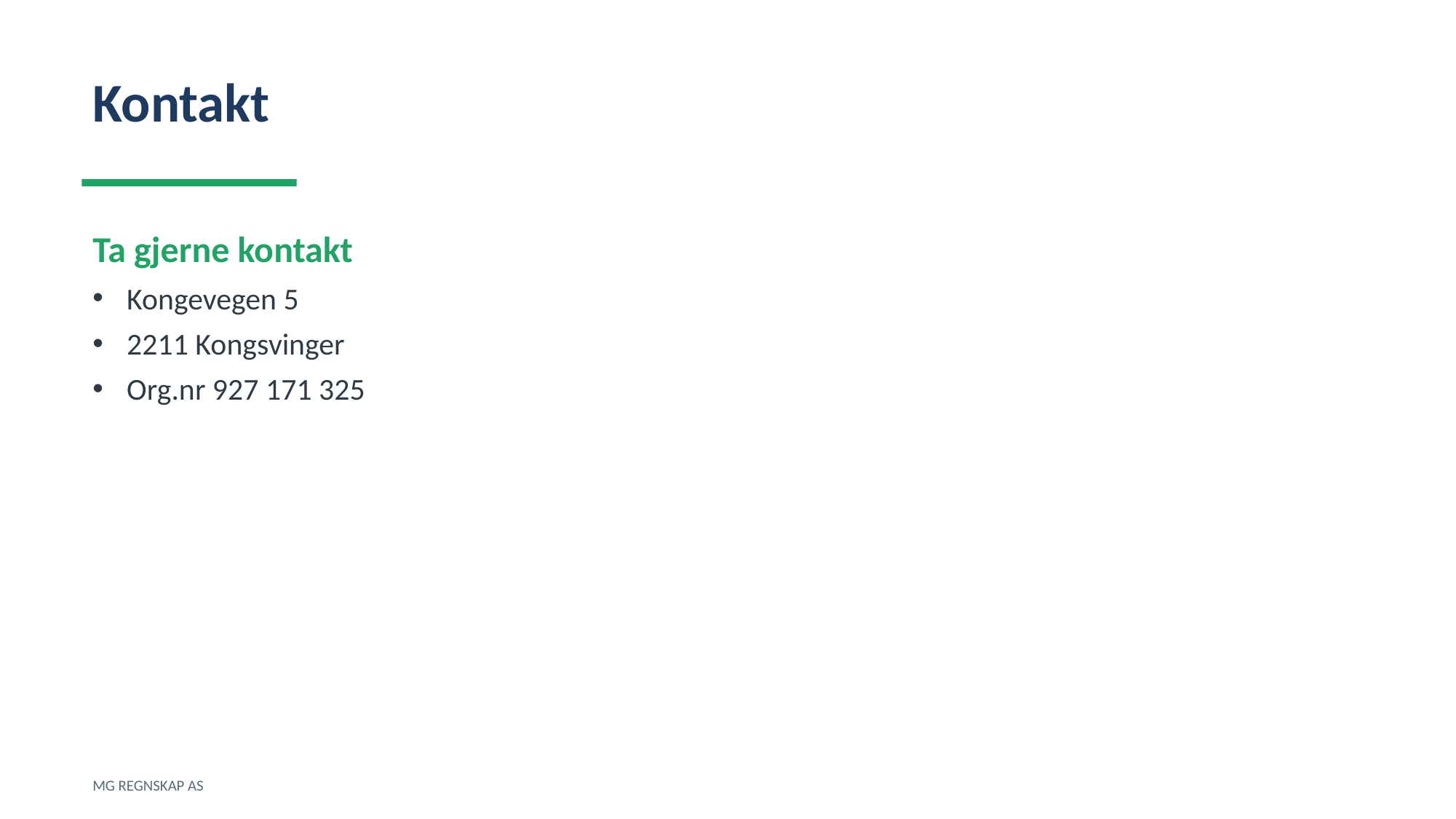

Kontakt

Ta gjerne kontakt
Kongevegen 5
2211 Kongsvinger
Org.nr 927 171 325
MG REGNSKAP AS